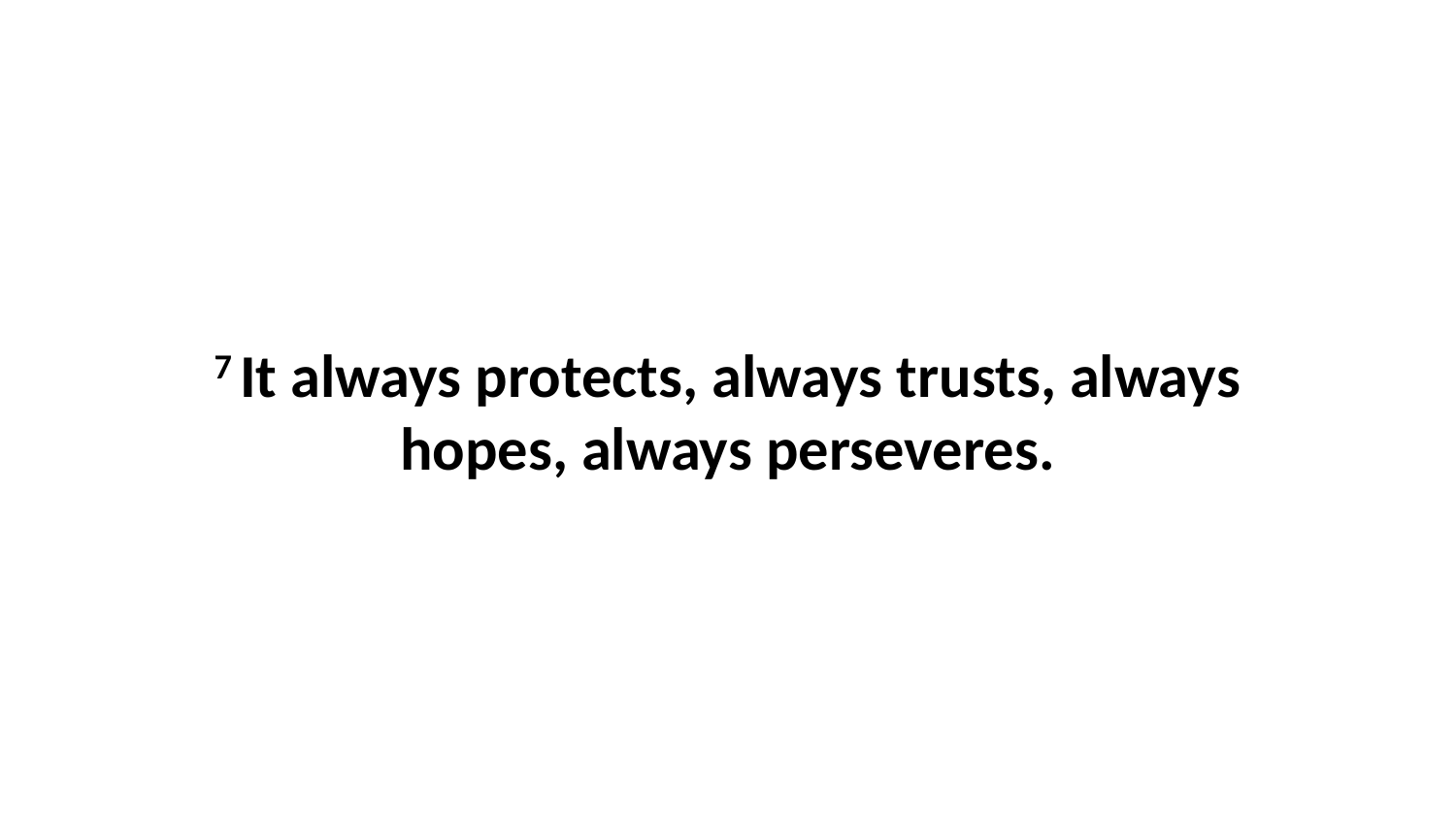

7 It always protects, always trusts, always hopes, always perseveres.